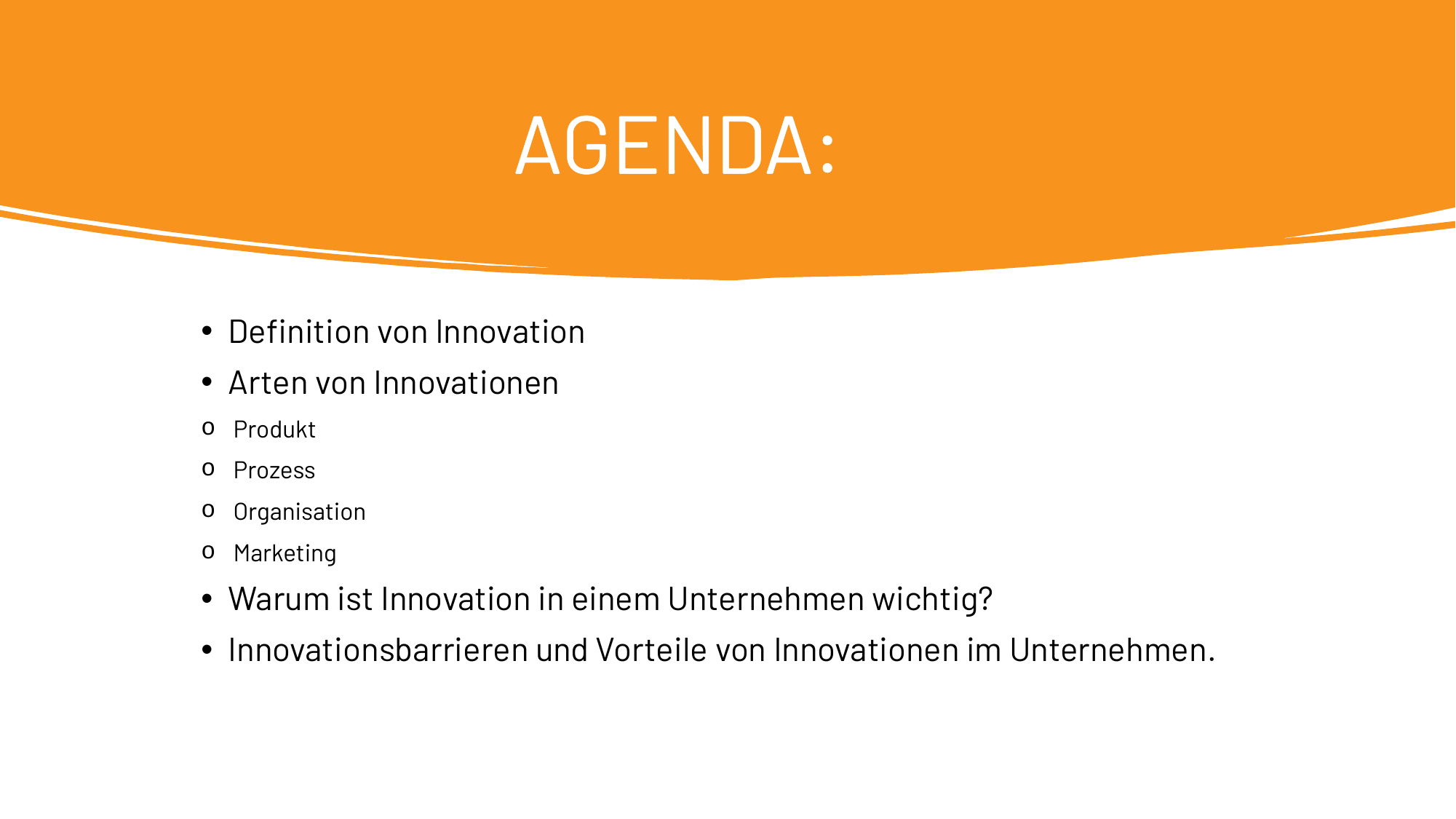

# AGENDA:
Definition von Innovation
Arten von Innovationen
 Produkt
 Prozess
 Organisation
 Marketing
Warum ist Innovation in einem Unternehmen wichtig?
Innovationsbarrieren und Vorteile von Innovationen im Unternehmen.